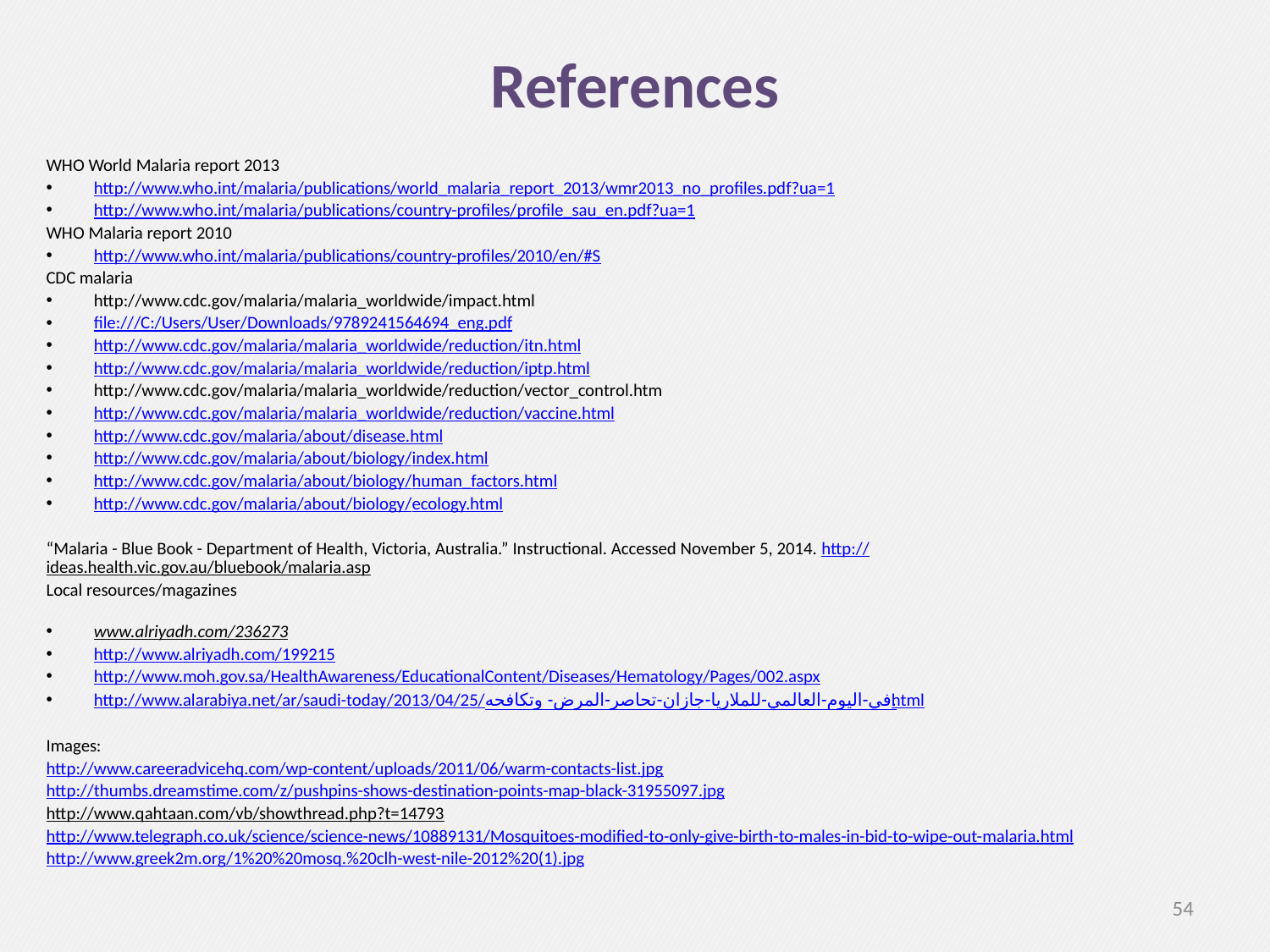

# References

WHO World Malaria report 2013
http://www.who.int/malaria/publications/world_malaria_report_2013/wmr2013_no_profiles.pdf?ua=1
http://www.who.int/malaria/publications/country-profiles/profile_sau_en.pdf?ua=1
WHO Malaria report 2010
http://www.who.int/malaria/publications/country-profiles/2010/en/#S
CDC malaria
http://www.cdc.gov/malaria/malaria_worldwide/impact.html
file:///C:/Users/User/Downloads/9789241564694_eng.pdf
http://www.cdc.gov/malaria/malaria_worldwide/reduction/itn.html
http://www.cdc.gov/malaria/malaria_worldwide/reduction/iptp.html
http://www.cdc.gov/malaria/malaria_worldwide/reduction/vector_control.htm
http://www.cdc.gov/malaria/malaria_worldwide/reduction/vaccine.html
http://www.cdc.gov/malaria/about/disease.html
http://www.cdc.gov/malaria/about/biology/index.html
http://www.cdc.gov/malaria/about/biology/human_factors.html
http://www.cdc.gov/malaria/about/biology/ecology.html

“Malaria - Blue Book - Department of Health, Victoria, Australia.” Instructional. Accessed November 5, 2014. http://ideas.health.vic.gov.au/bluebook/malaria.asp
Local resources/magazines
www.alriyadh.com/236273
http://www.alriyadh.com/199215
http://www.moh.gov.sa/HealthAwareness/EducationalContent/Diseases/Hematology/Pages/002.aspx
http://www.alarabiya.net/ar/saudi-today/2013/04/25/في-اليوم-العالمي-للملاريا-جازان-تحاصر-المرض-وتكافحه.html

Images:
http://www.careeradvicehq.com/wp-content/uploads/2011/06/warm-contacts-list.jpg
http://thumbs.dreamstime.com/z/pushpins-shows-destination-points-map-black-31955097.jpg
http://www.qahtaan.com/vb/showthread.php?t=14793
http://www.telegraph.co.uk/science/science-news/10889131/Mosquitoes-modified-to-only-give-birth-to-males-in-bid-to-wipe-out-malaria.html
http://www.greek2m.org/1%20%20mosq.%20clh-west-nile-2012%20(1).jpg

54